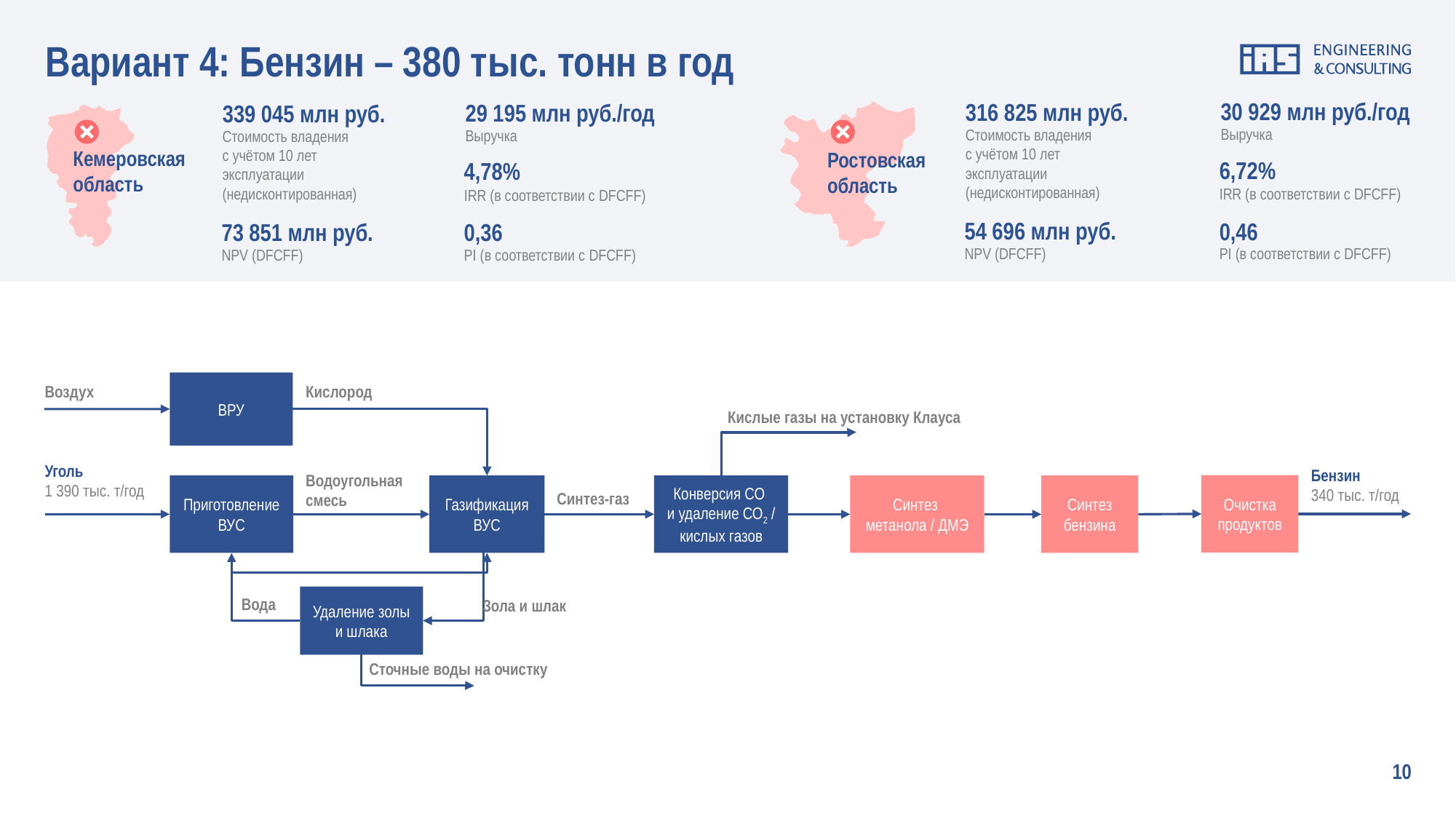

# Вариант 4: Бензин – 380 тыс. тонн в год

30 929 млн руб./год
316 825 млн руб.
29 195 млн руб./год
339 045 млн руб.

Выручка

Стоимость владения
с учётом 10 лет
эксплуатации
(недисконтированная)
Выручка
Стоимость владения
с учётом 10 лет
эксплуатации
(недисконтированная)
Кемеровская
область
Ростовская
область
6,72%
4,78%
IRR (в соответствии с DFCFF)
IRR (в соответствии с DFCFF)
54 696 млн руб.
0,46
73 851 млн руб.
0,36
PI (в соответствии с DFCFF)
NPV (DFCFF)
PI (в соответствии с DFCFF)
NPV (DFCFF)
ВРУ
Воздух
Кислород
Кислые газы на установку Клауса
Уголь
1 390 тыс. т/год
Бензин
340 тыс. т/год
Водоугольная смесь
Очистка продуктов
Приготовление ВУС
Газификация ВУС
Конверсия СО
и удаление СО2 / кислых газов
Синтез
метанола / ДМЭ
Синтез бензина
Синтез-газ
Удаление золы и шлака
Вода
Зола и шлак
Сточные воды на очистку
10